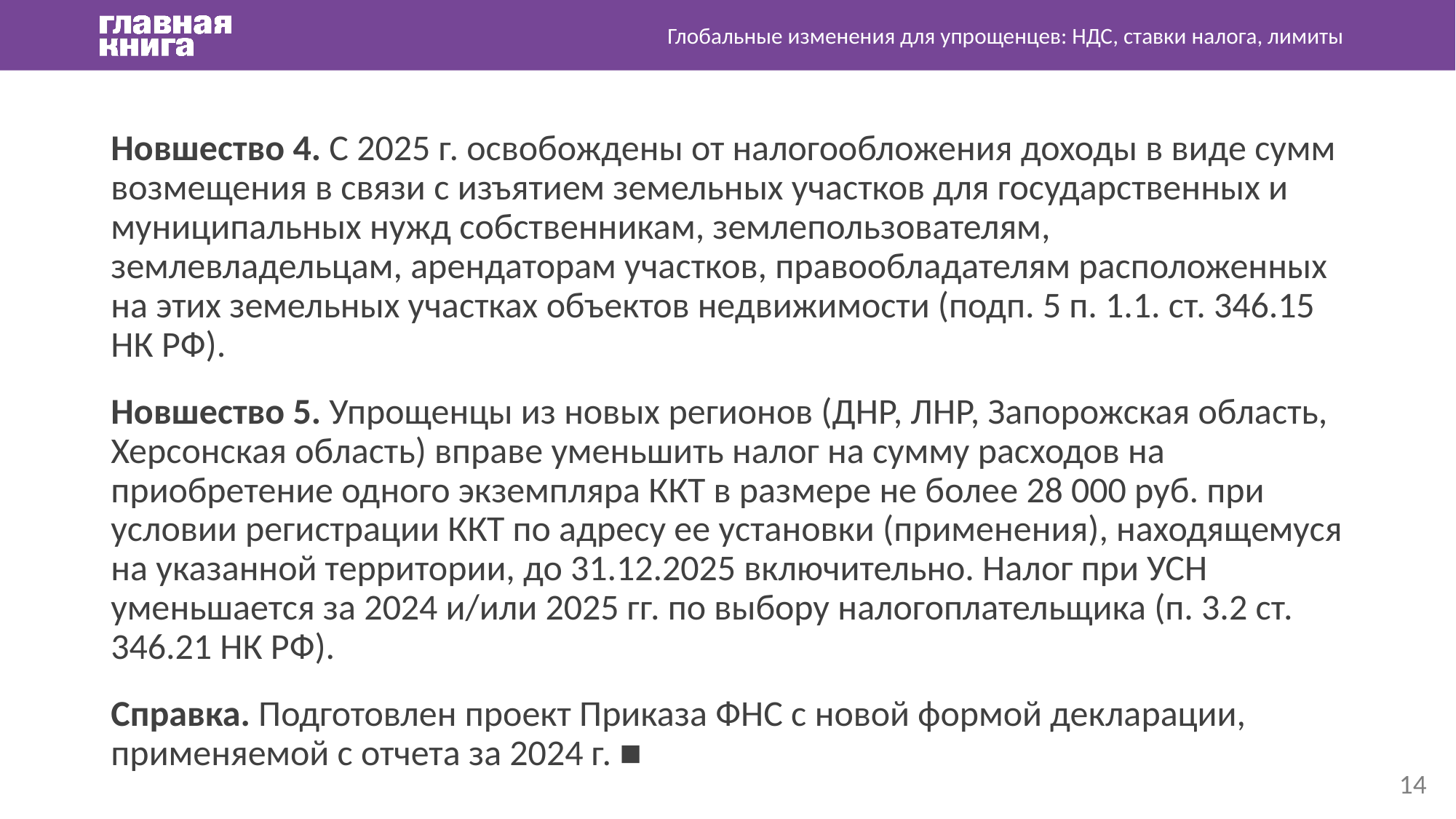

Глобальные изменения для упрощенцев: НДС, ставки налога, лимиты
Новшество 4. С 2025 г. освобождены от налогообложения доходы в виде сумм возмещения в связи с изъятием земельных участков для государственных и муниципальных нужд собственникам, землепользователям, землевладельцам, арендаторам участков, правообладателям расположенных на этих земельных участках объектов недвижимости (подп. 5 п. 1.1. ст. 346.15 НК РФ).
Новшество 5. Упрощенцы из новых регионов (ДНР, ЛНР, Запорожская область, Херсонская область) вправе уменьшить налог на сумму расходов на приобретение одного экземпляра ККТ в размере не более 28 000 руб. при условии регистрации ККТ по адресу ее установки (применения), находящемуся на указанной территории, до 31.12.2025 включительно. Налог при УСН уменьшается за 2024 и/или 2025 гг. по выбору налогоплательщика (п. 3.2 ст. 346.21 НК РФ).
Справка. Подготовлен проект Приказа ФНС с новой формой декларации, применяемой с отчета за 2024 г. ■